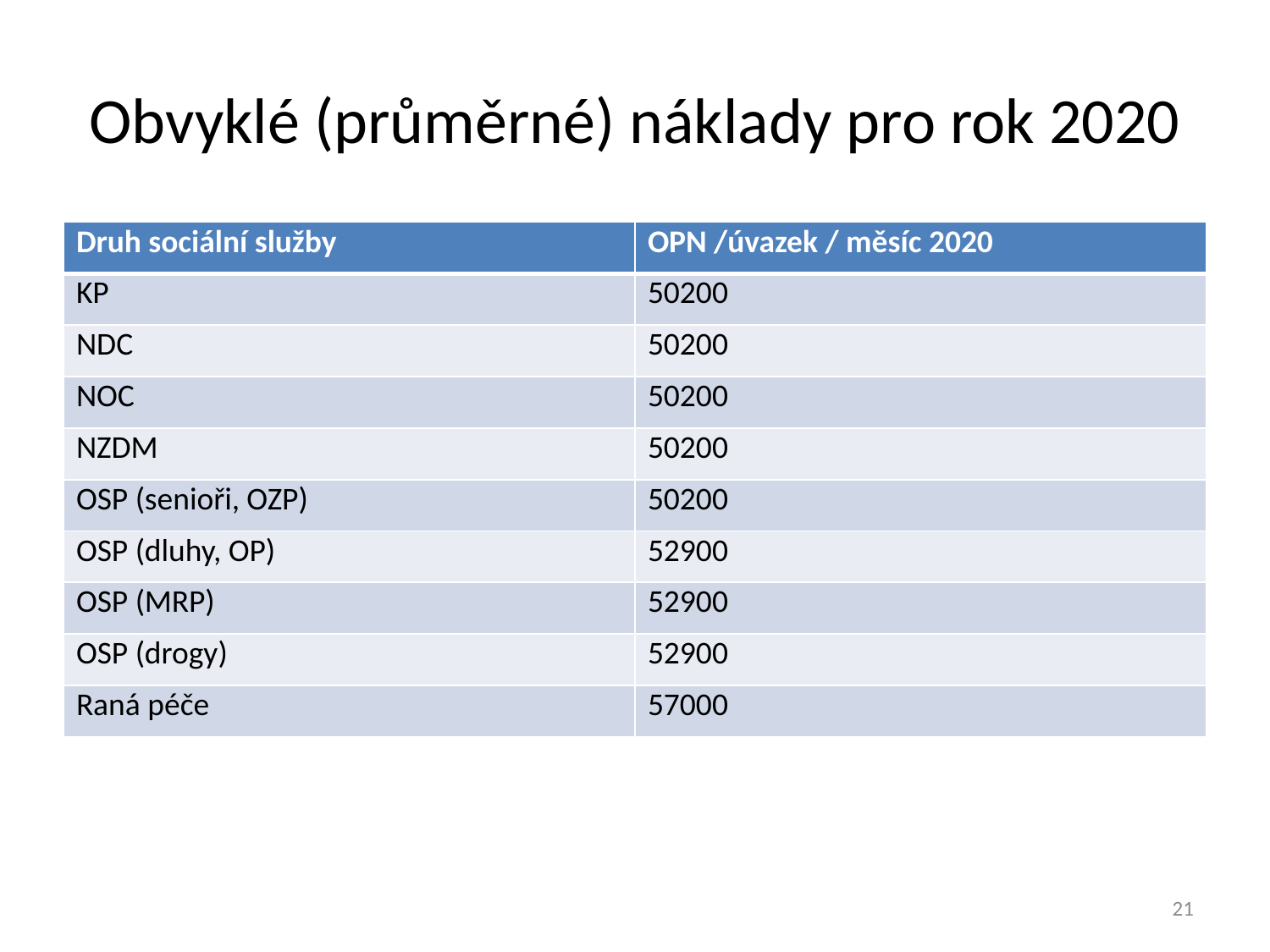

# Obvyklé (průměrné) náklady pro rok 2020
| Druh sociální služby | OPN /úvazek / měsíc 2020 |
| --- | --- |
| KP | 50200 |
| NDC | 50200 |
| NOC | 50200 |
| NZDM | 50200 |
| OSP (senioři, OZP) | 50200 |
| OSP (dluhy, OP) | 52900 |
| OSP (MRP) | 52900 |
| OSP (drogy) | 52900 |
| Raná péče | 57000 |
21